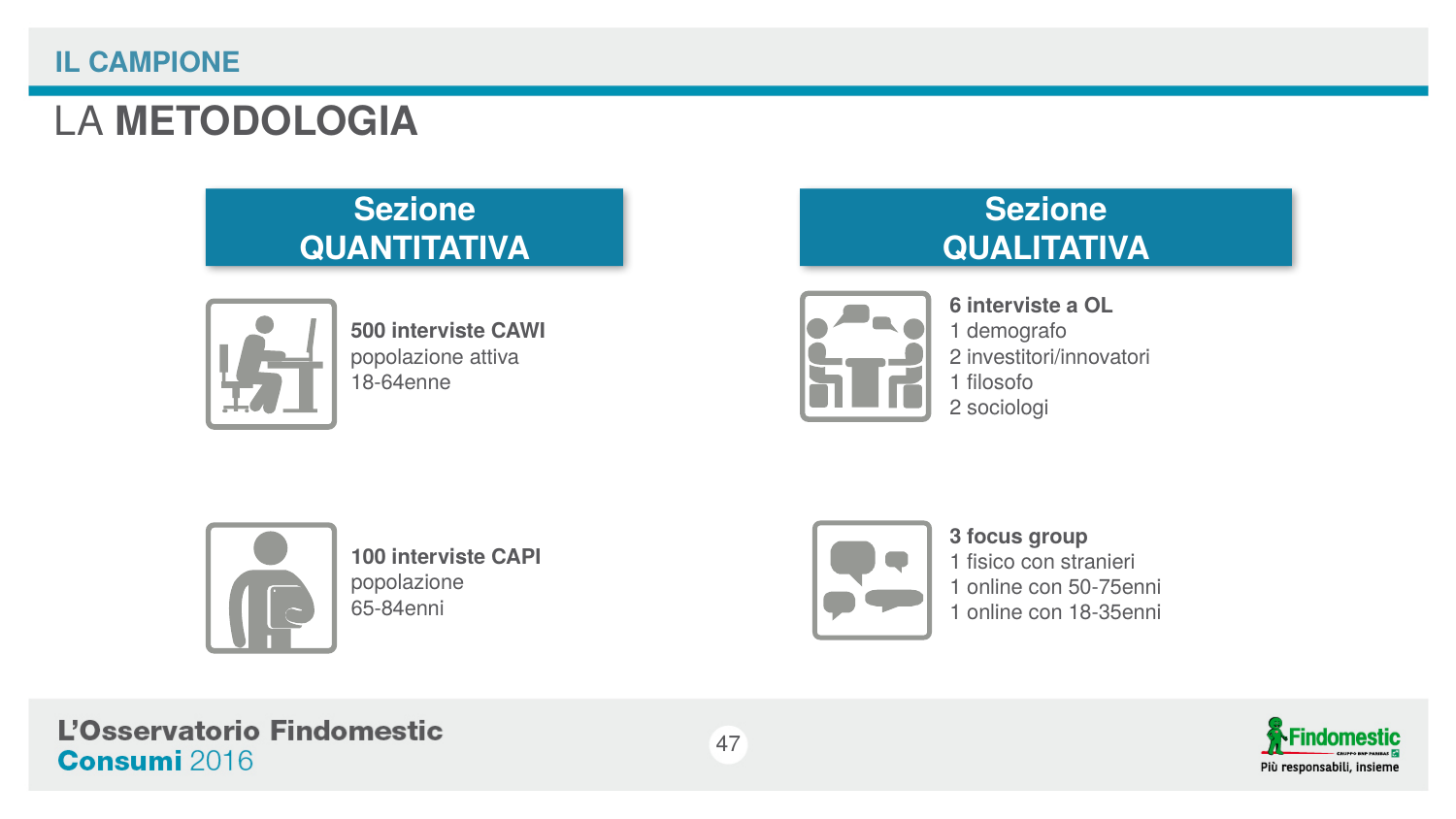

IL CAMPIONE
LA METODOLOGIA
Sezione
QUANTITATIVA
Sezione
QUALITATIVA

6 interviste a OL
1 demografo
2 investitori/innovatori
1 filosofo
2 sociologi

500 interviste CAWI
popolazione attiva
18-64enne
500 interviste CAWI

3 focus group
1 fisico con stranieri
1 online con 50-75enni
1 online con 18-35enni
100 interviste CAPI
popolazione
65-84enni
47